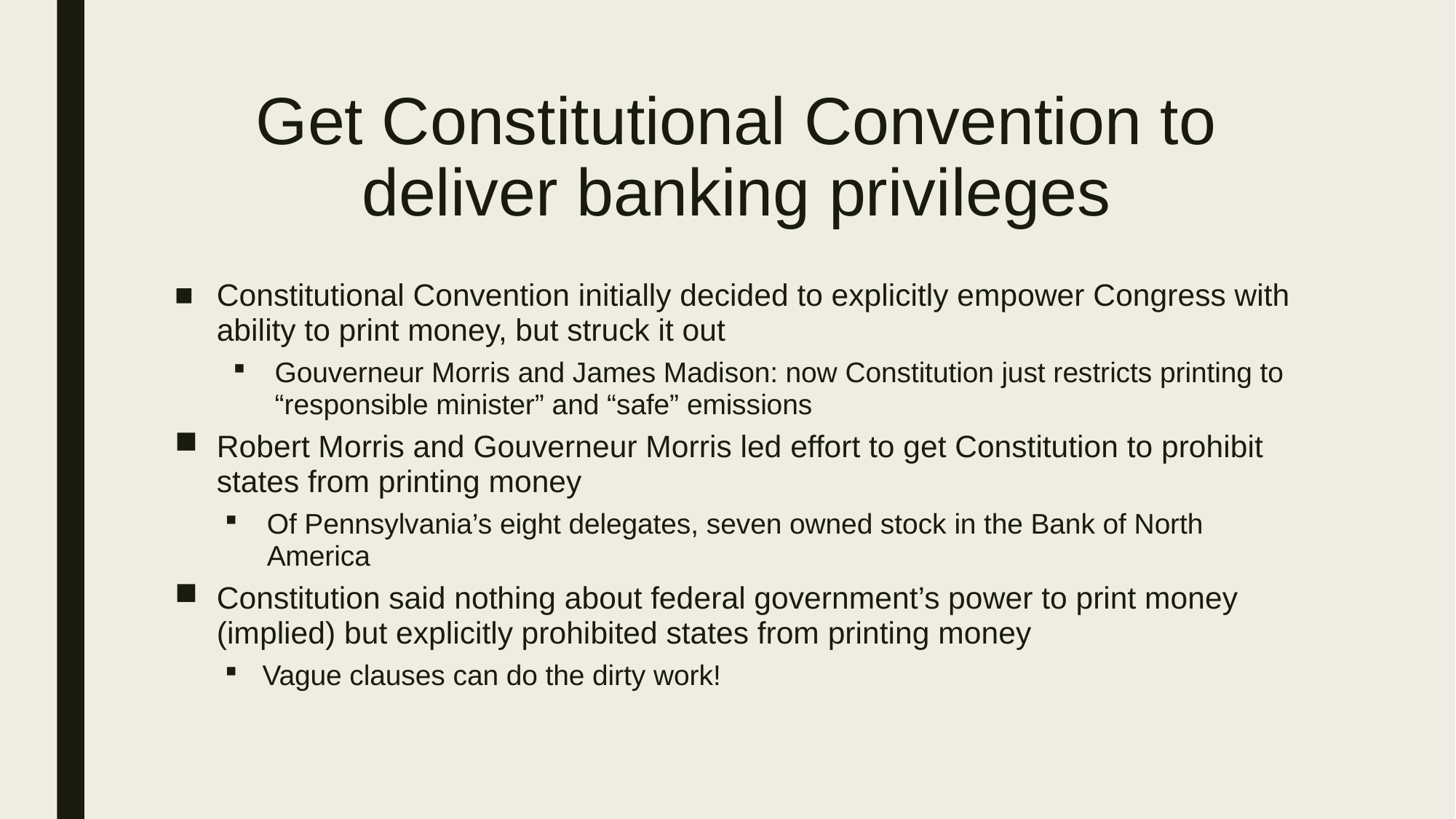

# Get Constitutional Convention to deliver banking privileges
Constitutional Convention initially decided to explicitly empower Congress with ability to print money, but struck it out
Gouverneur Morris and James Madison: now Constitution just restricts printing to “responsible minister” and “safe” emissions
Robert Morris and Gouverneur Morris led effort to get Constitution to prohibit states from printing money
Of Pennsylvania’s eight delegates, seven owned stock in the Bank of North America
Constitution said nothing about federal government’s power to print money (implied) but explicitly prohibited states from printing money
Vague clauses can do the dirty work!